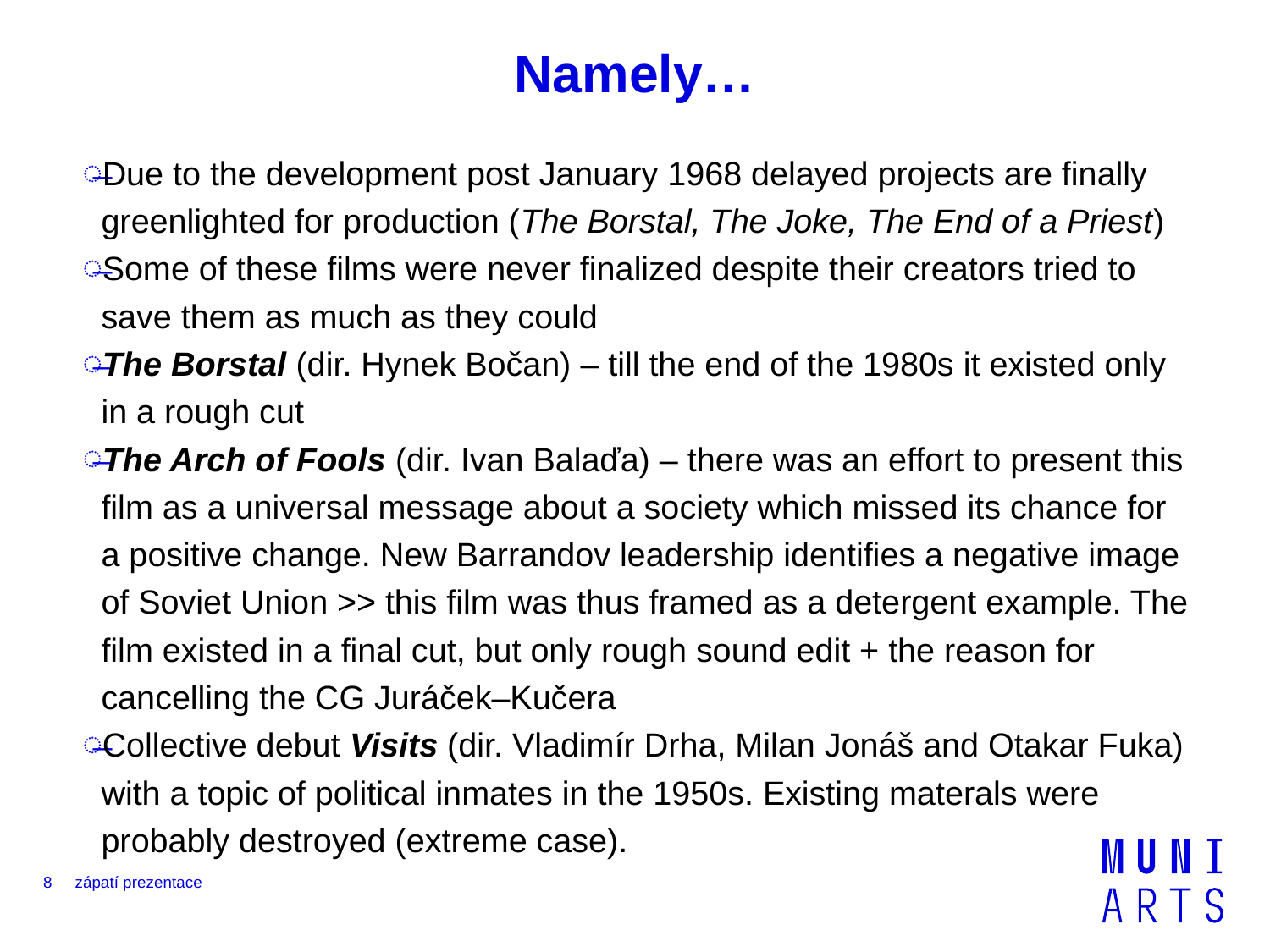

# Namely…
Due to the development post January 1968 delayed projects are finally greenlighted for production (The Borstal, The Joke, The End of a Priest)
Some of these films were never finalized despite their creators tried to save them as much as they could
The Borstal (dir. Hynek Bočan) – till the end of the 1980s it existed only in a rough cut
The Arch of Fools (dir. Ivan Balaďa) – there was an effort to present this film as a universal message about a society which missed its chance for a positive change. New Barrandov leadership identifies a negative image of Soviet Union >> this film was thus framed as a detergent example. The film existed in a final cut, but only rough sound edit + the reason for cancelling the CG Juráček–Kučera
Collective debut Visits (dir. Vladimír Drha, Milan Jonáš and Otakar Fuka) with a topic of political inmates in the 1950s. Existing materals were probably destroyed (extreme case).
8
zápatí prezentace